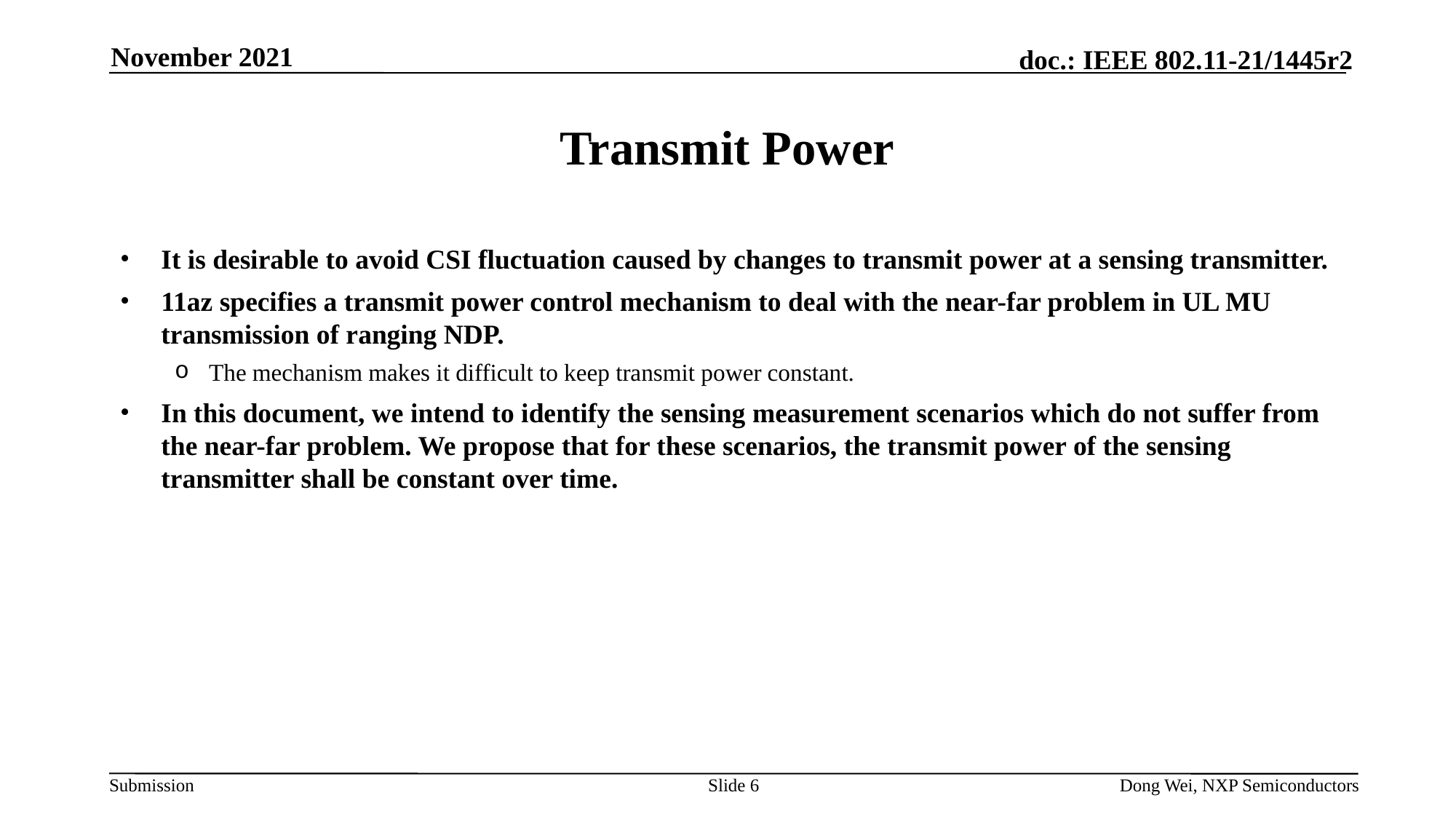

November 2021
# Transmit Power
It is desirable to avoid CSI fluctuation caused by changes to transmit power at a sensing transmitter.
11az specifies a transmit power control mechanism to deal with the near-far problem in UL MU transmission of ranging NDP.
The mechanism makes it difficult to keep transmit power constant.
In this document, we intend to identify the sensing measurement scenarios which do not suffer from the near-far problem. We propose that for these scenarios, the transmit power of the sensing transmitter shall be constant over time.

Slide 6
Dong Wei, NXP Semiconductors